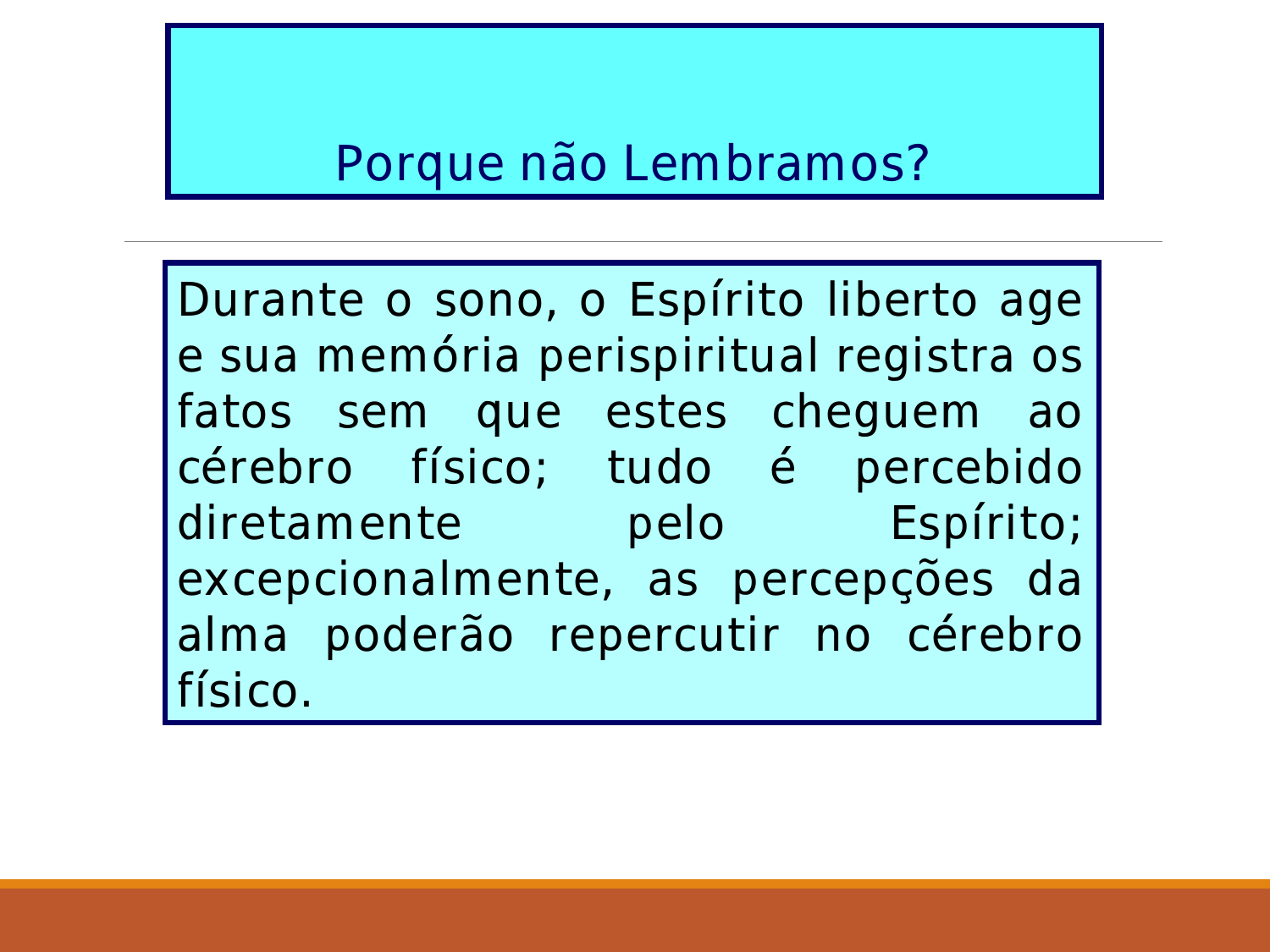

# Porque não Lembramos?
Durante o sono, o Espírito liberto age e sua memória perispiritual registra os fatos sem que estes cheguem ao cérebro físico; tudo é percebido diretamente pelo Espírito; excepcionalmente, as percepções da alma poderão repercutir no cérebro físico.